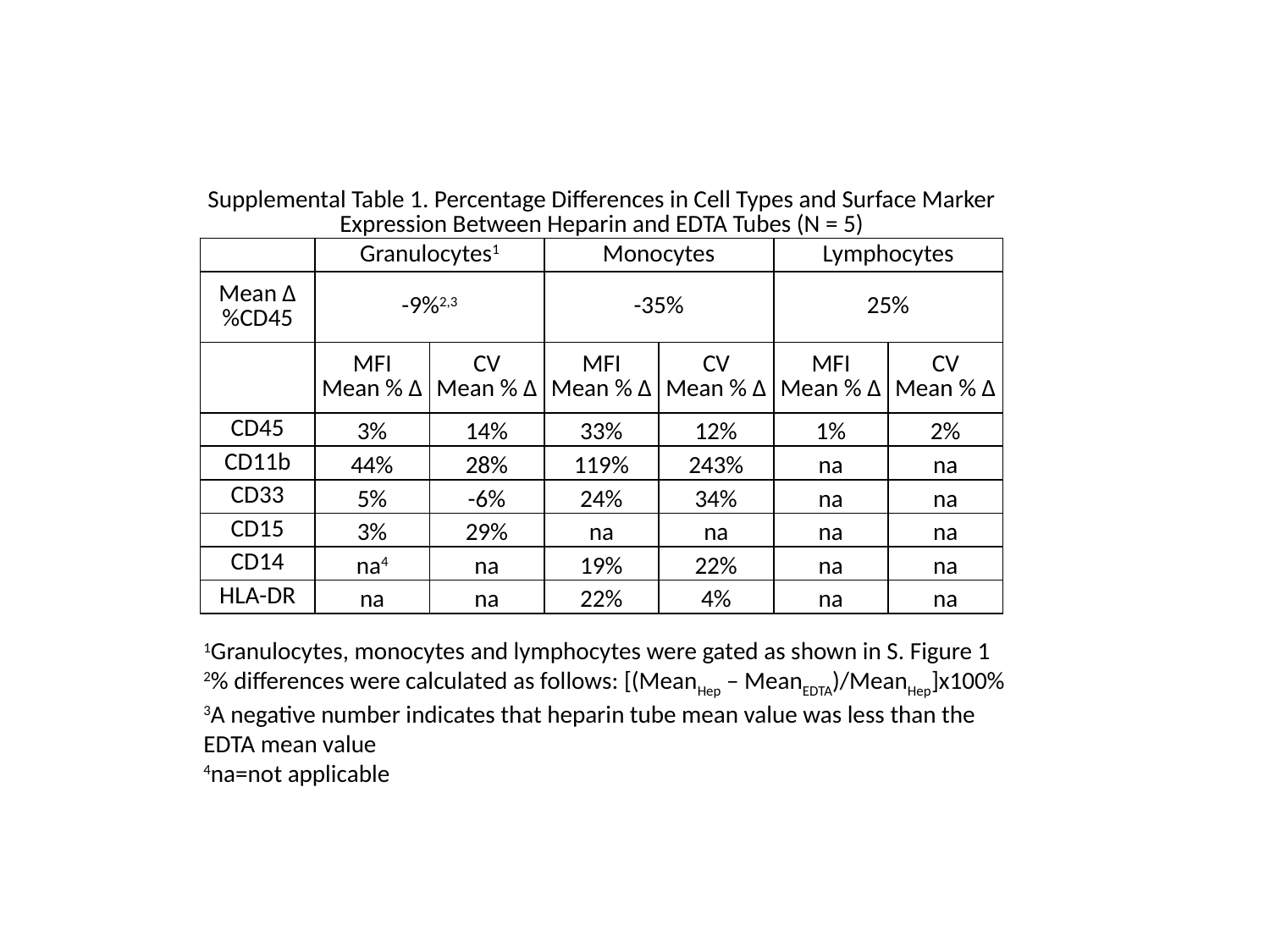

| Supplemental Table 1. Percentage Differences in Cell Types and Surface Marker Expression Between Heparin and EDTA Tubes (N = 5) |  |  |  |  |  |  |
| --- | --- | --- | --- | --- | --- | --- |
|  | Granulocytes1 |  | Monocytes |  | Lymphocytes |  |
| Mean ∆ %CD45 | -9%2,3 |  | -35% |  | 25% |  |
|  | MFI Mean % ∆ | CV Mean % ∆ | MFI Mean % ∆ | CV Mean % ∆ | MFI Mean % ∆ | CV Mean % ∆ |
| CD45 | 3% | 14% | 33% | 12% | 1% | 2% |
| CD11b | 44% | 28% | 119% | 243% | na | na |
| CD33 | 5% | -6% | 24% | 34% | na | na |
| CD15 | 3% | 29% | na | na | na | na |
| CD14 | na4 | na | 19% | 22% | na | na |
| HLA-DR | na | na | 22% | 4% | na | na |
1Granulocytes, monocytes and lymphocytes were gated as shown in S. Figure 1
2% differences were calculated as follows: [(MeanHep – MeanEDTA)/MeanHep]x100%
3A negative number indicates that heparin tube mean value was less than the EDTA mean value
4na=not applicable